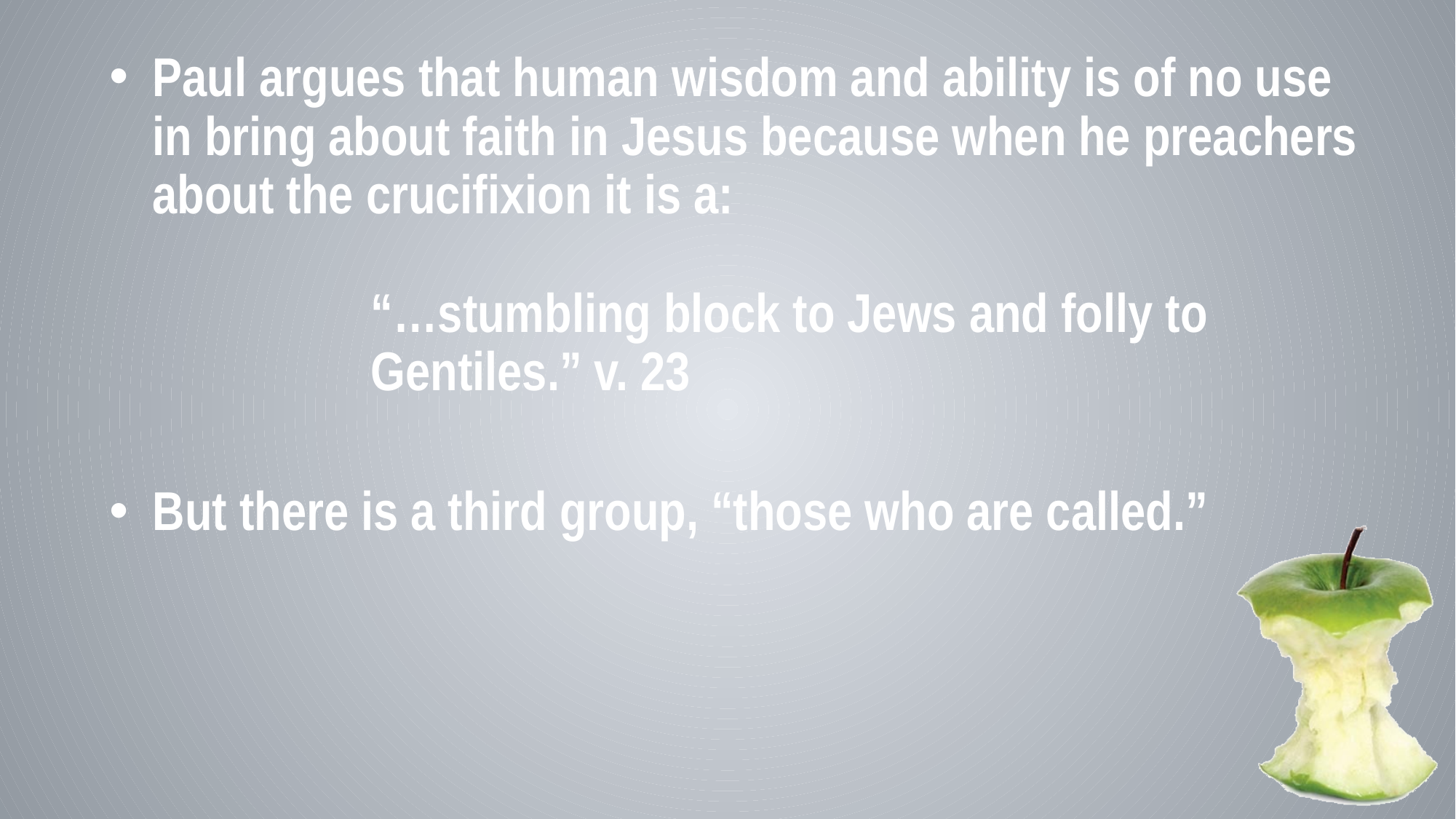

Paul argues that human wisdom and ability is of no use in bring about faith in Jesus because when he preachers about the crucifixion it is a:
		“…stumbling block to Jews and folly to 				Gentiles.” v. 23
But there is a third group, “those who are called.”